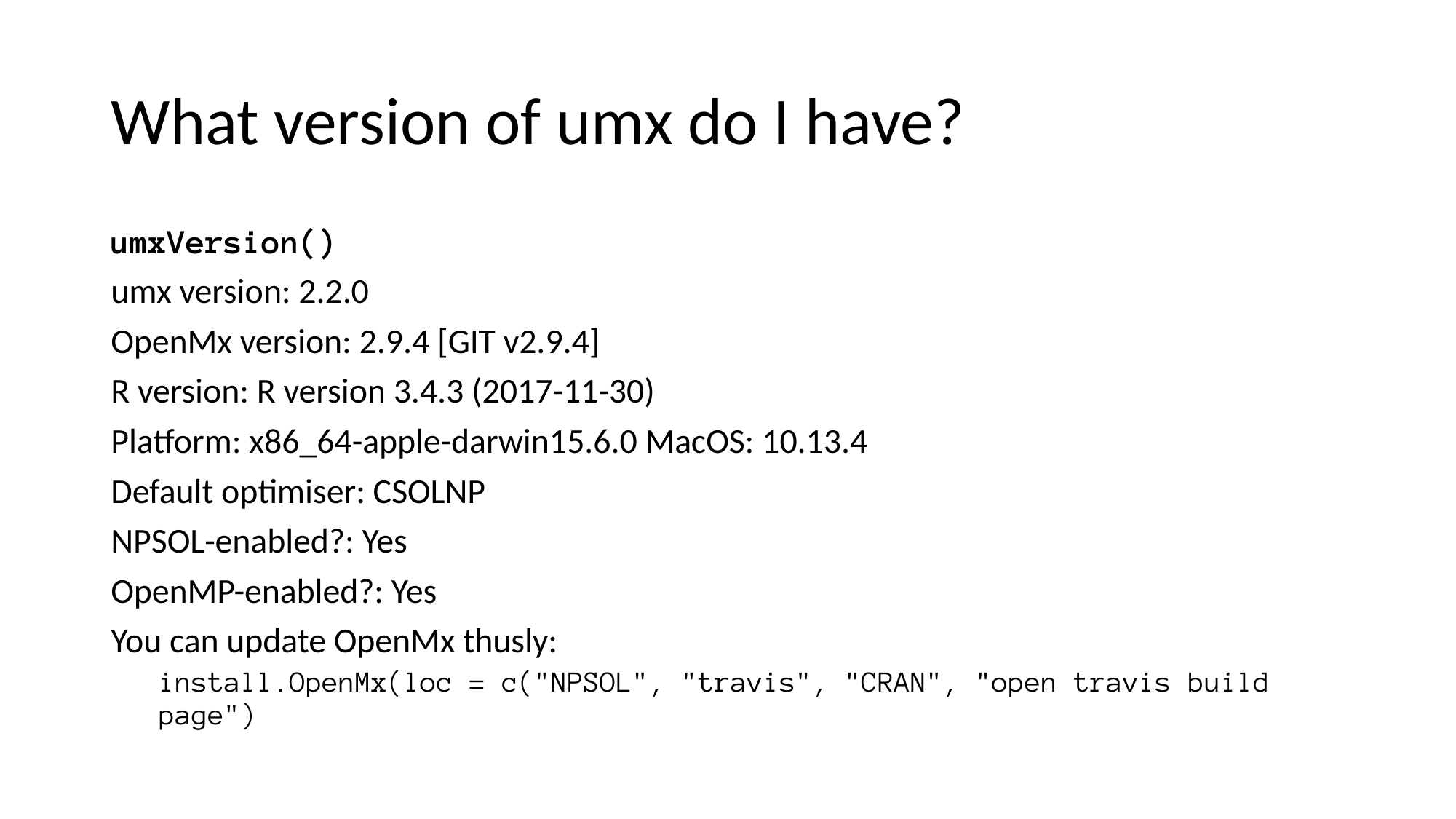

# What version of umx do I have?
umxVersion()
umx version: 2.2.0
OpenMx version: 2.9.4 [GIT v2.9.4]
R version: R version 3.4.3 (2017-11-30)
Platform: x86_64-apple-darwin15.6.0 MacOS: 10.13.4
Default optimiser: CSOLNP
NPSOL-enabled?: Yes
OpenMP-enabled?: Yes
You can update OpenMx thusly:
install.OpenMx(loc = c("NPSOL", "travis", "CRAN", "open travis build page")